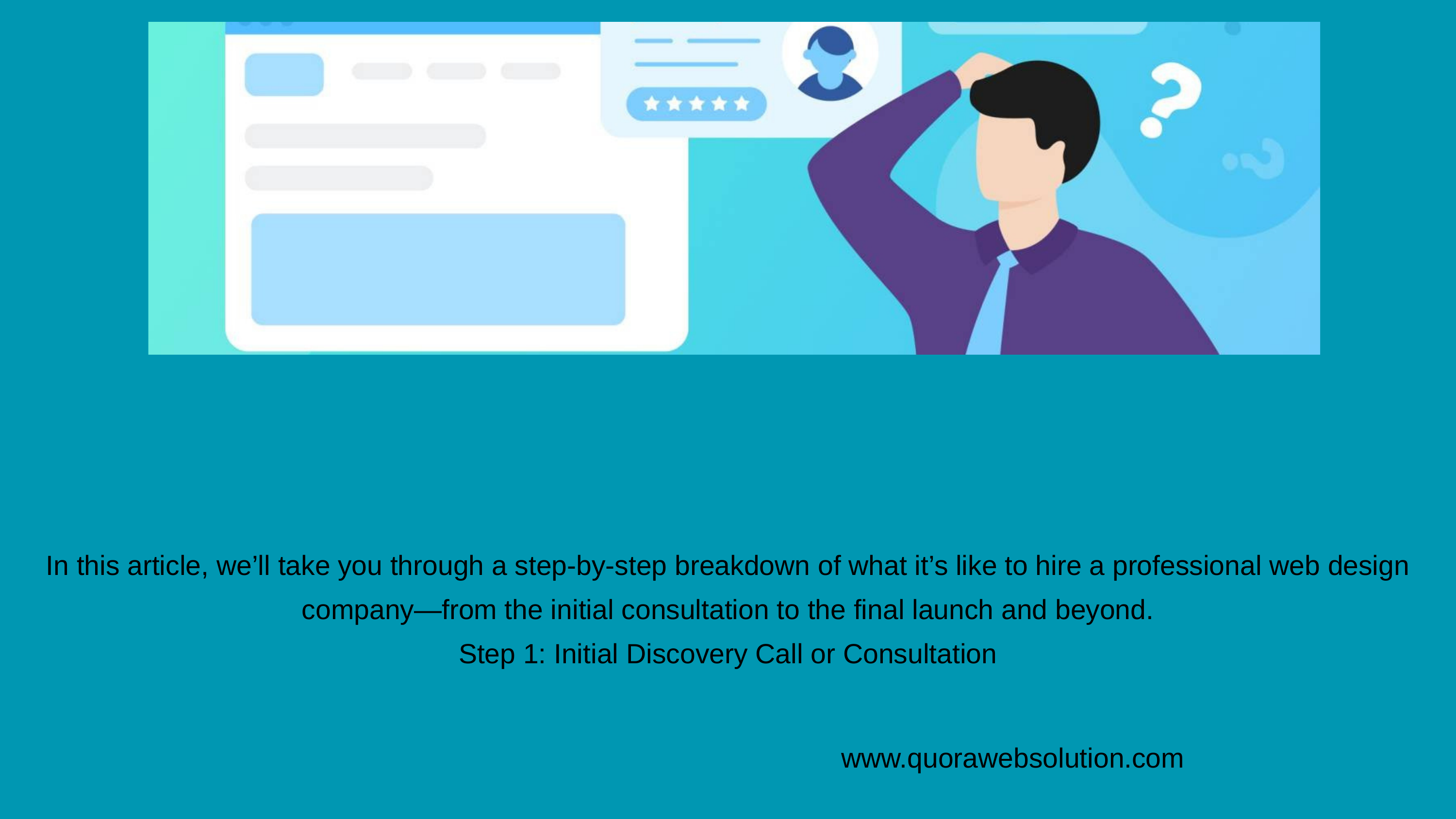

In this article, we’ll take you through a step-by-step breakdown of what it’s like to hire a professional web design company—from the initial consultation to the final launch and beyond.
Step 1: Initial Discovery Call or Consultation
www.quorawebsolution.com